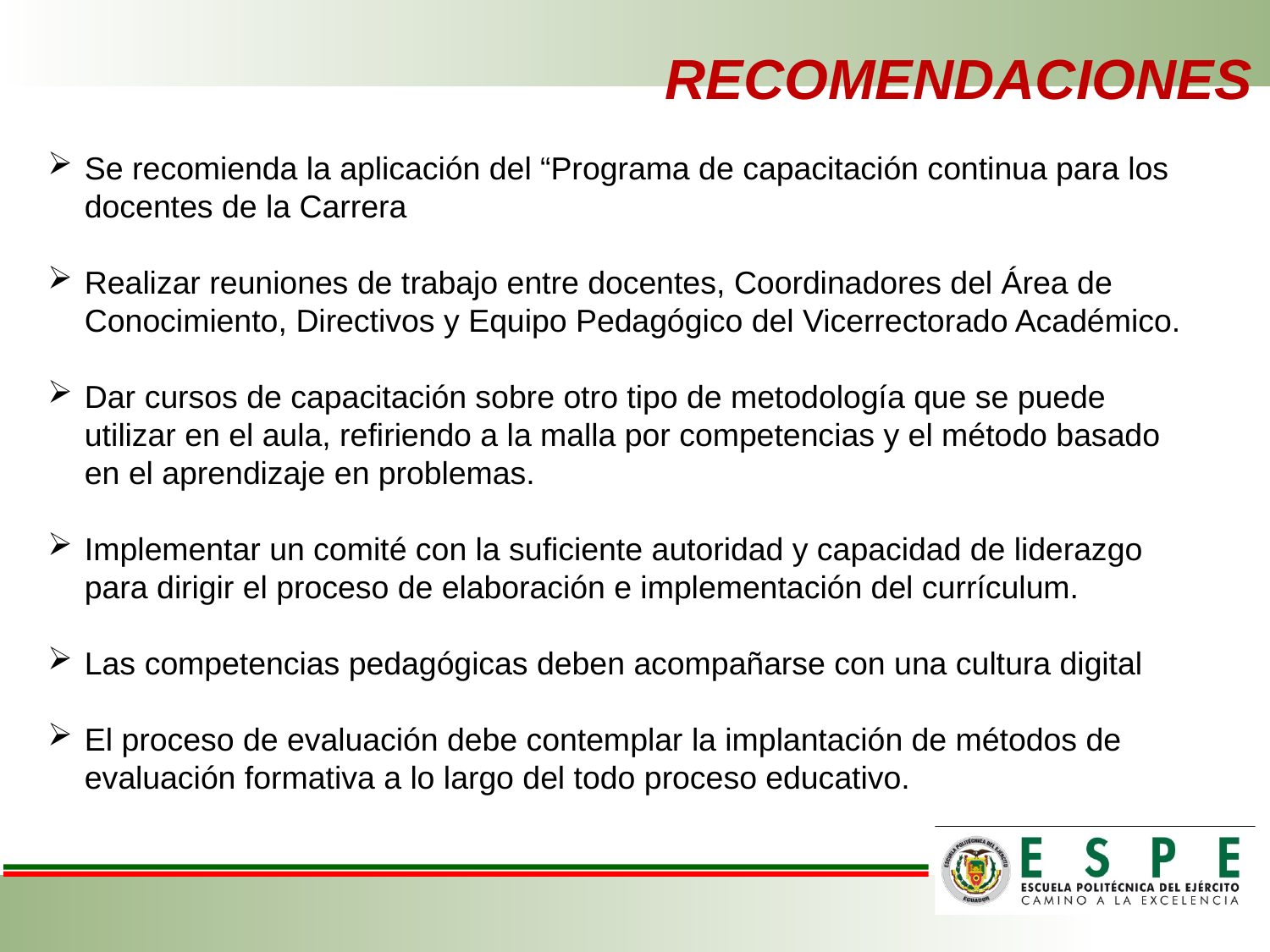

# RECOMENDACIONES
Se recomienda la aplicación del “Programa de capacitación continua para los docentes de la Carrera

Realizar reuniones de trabajo entre docentes, Coordinadores del Área de Conocimiento, Directivos y Equipo Pedagógico del Vicerrectorado Académico.

Dar cursos de capacitación sobre otro tipo de metodología que se puede utilizar en el aula, refiriendo a la malla por competencias y el método basado en el aprendizaje en problemas.

Implementar un comité con la suficiente autoridad y capacidad de liderazgo para dirigir el proceso de elaboración e implementación del currículum.

Las competencias pedagógicas deben acompañarse con una cultura digital

El proceso de evaluación debe contemplar la implantación de métodos de evaluación formativa a lo largo del todo proceso educativo.